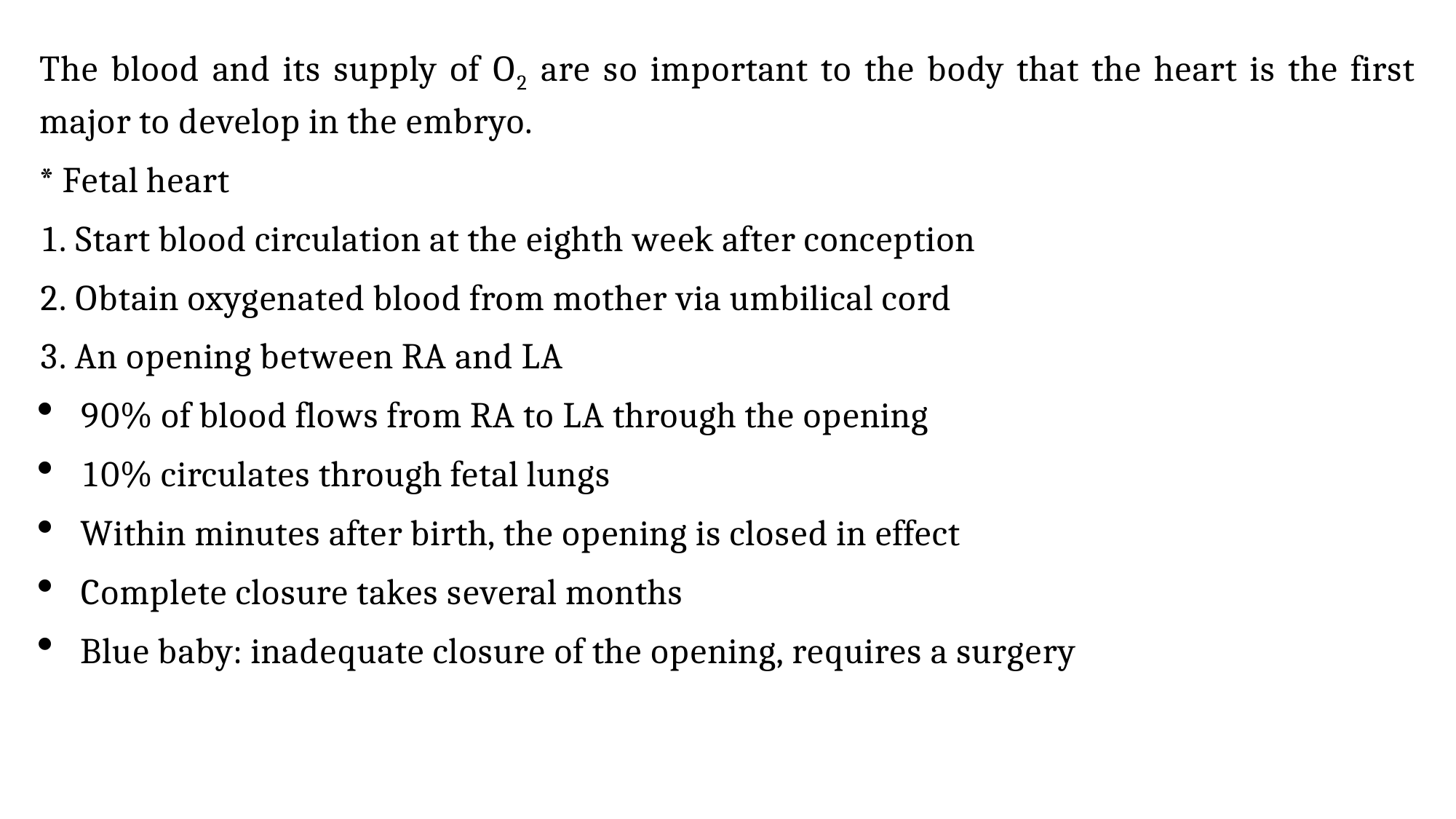

The blood and its supply of O2 are so important to the body that the heart is the first major to develop in the embryo.
* Fetal heart
1. Start blood circulation at the eighth week after conception
2. Obtain oxygenated blood from mother via umbilical cord
3. An opening between RA and LA
90% of blood flows from RA to LA through the opening
10% circulates through fetal lungs
Within minutes after birth, the opening is closed in effect
Complete closure takes several months
Blue baby: inadequate closure of the opening, requires a surgery